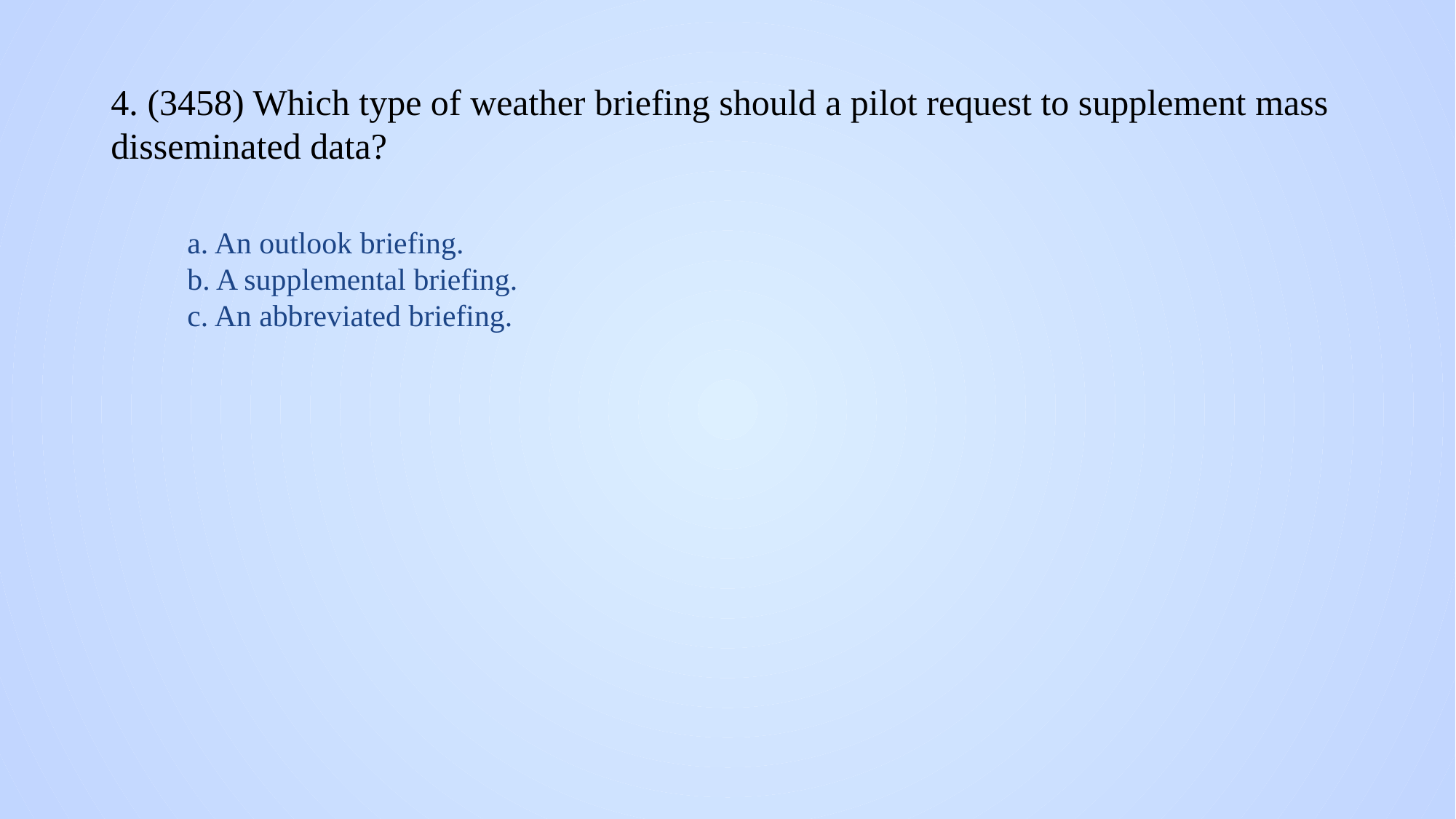

# 4. (3458) Which type of weather briefing should a pilot request to supplement mass disseminated data?
a. An outlook briefing.
b. A supplemental briefing.
c. An abbreviated briefing.